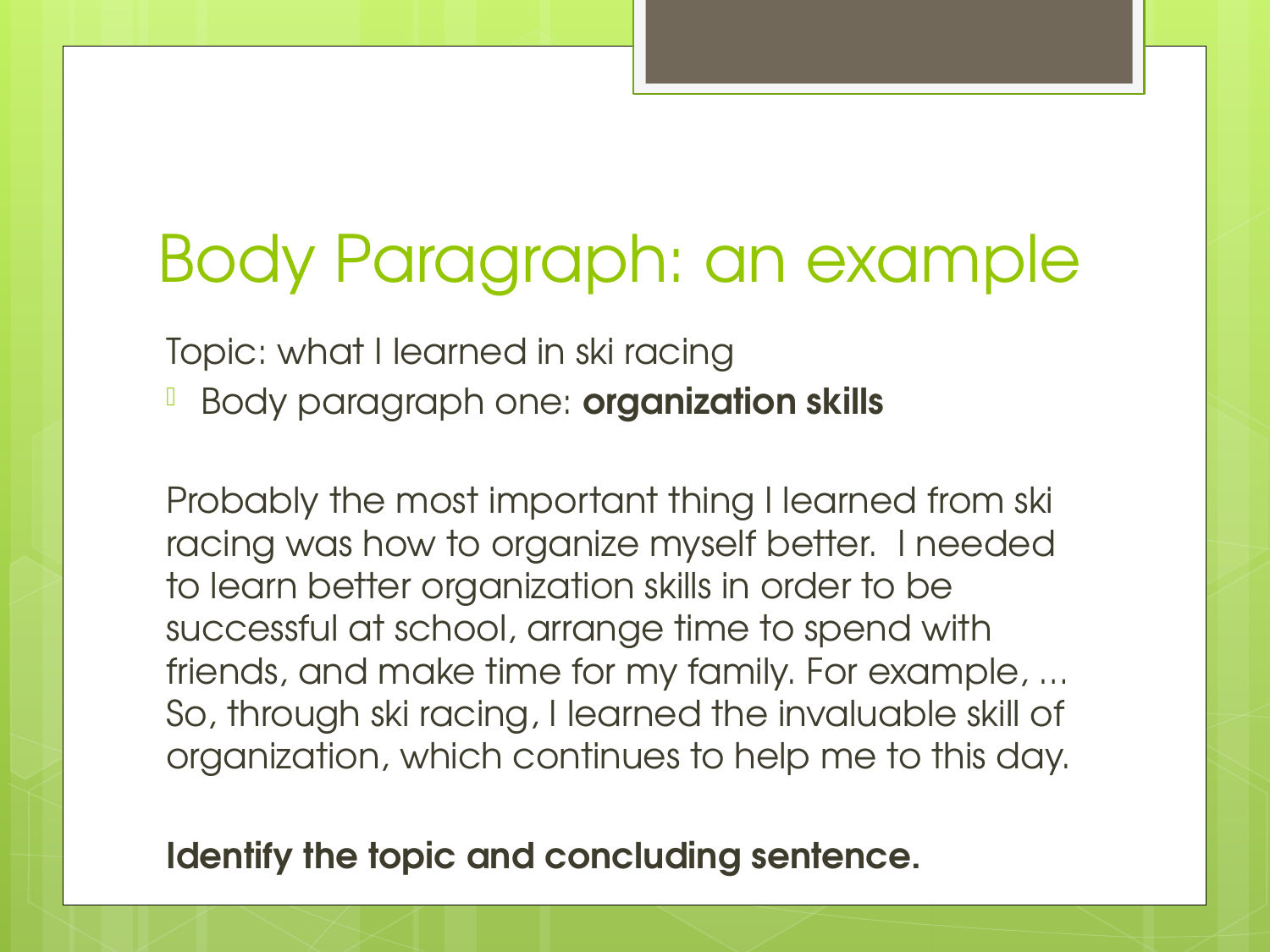

# Body Paragraph: an example
Topic: what I learned in ski racing
Body paragraph one: organization skills

Probably the most important thing I learned from ski racing was how to organize myself better.  I needed to learn better organization skills in order to be successful at school, arrange time to spend with friends, and make time for my family. For example, … So, through ski racing, I learned the invaluable skill of organization, which continues to help me to this day.

Identify the topic and concluding sentence.